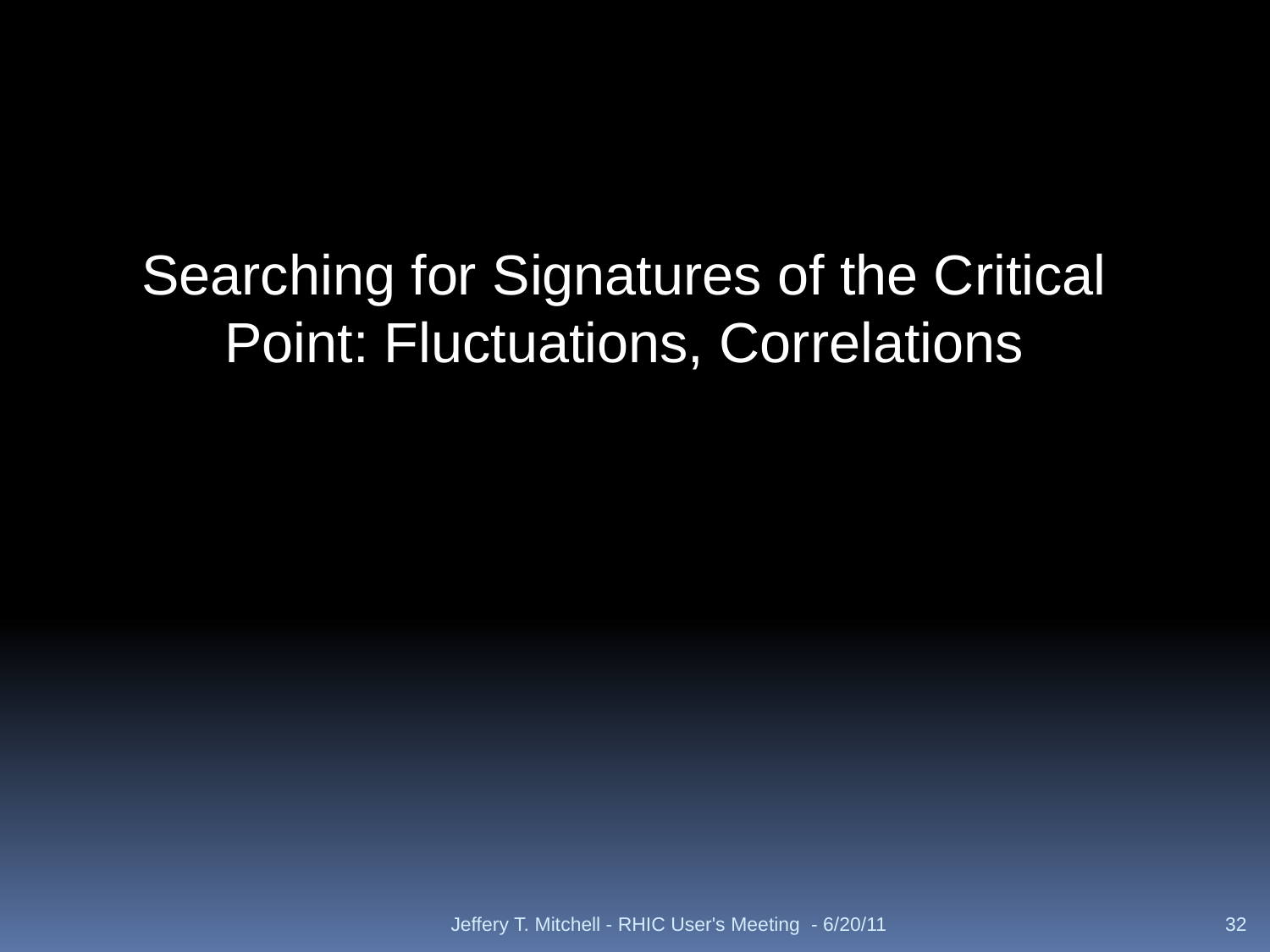

Searching for Signatures of the Critical Point: Fluctuations, Correlations
Jeffery T. Mitchell - RHIC User's Meeting  - 6/20/11
32